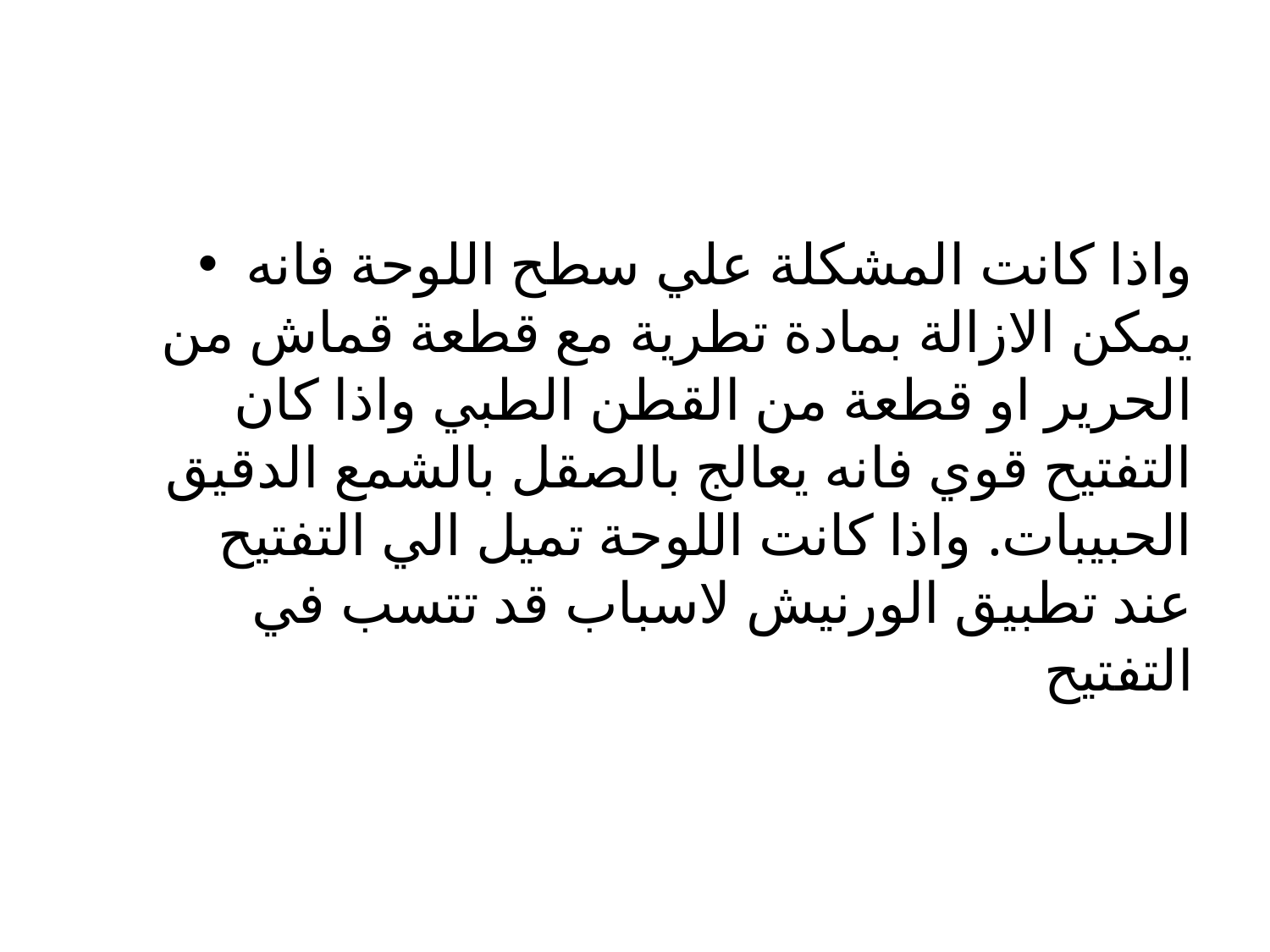

#
واذا كانت المشكلة علي سطح اللوحة فانه يمكن الازالة بمادة تطرية مع قطعة قماش من الحرير او قطعة من القطن الطبي واذا كان التفتيح قوي فانه يعالج بالصقل بالشمع الدقيق الحبيبات. واذا كانت اللوحة تميل الي التفتيح عند تطبيق الورنيش لاسباب قد تتسب في التفتيح